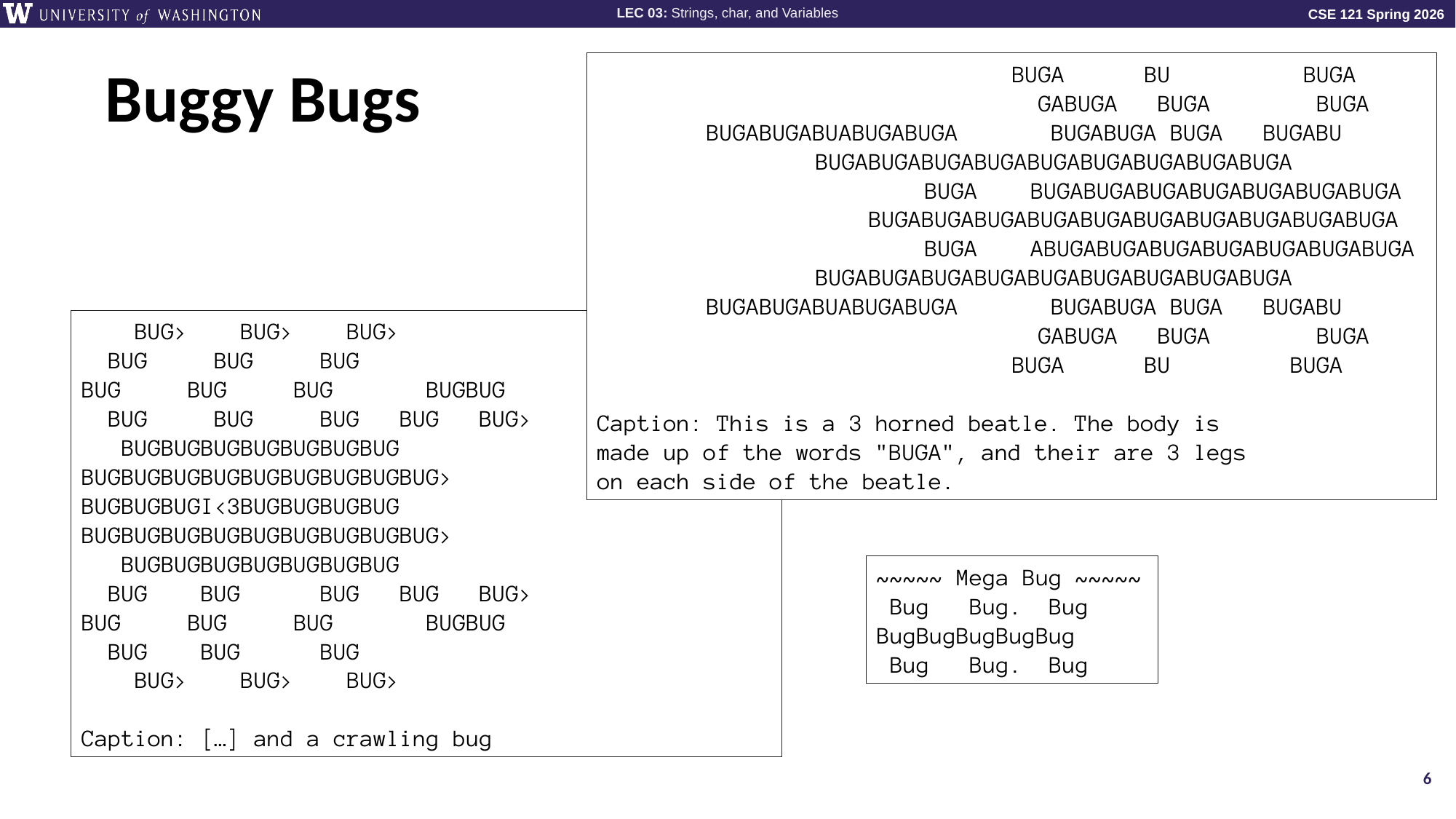

BUGA      BU          BUGA
	                         GABUGA   BUGA        BUGA
	BUGABUGABUABUGABUGA       BUGABUGA BUGA   BUGABU
		BUGABUGABUGABUGABUGABUGABUGABUGABUGA
			BUGA    BUGABUGABUGABUGABUGABUGABUGA
		    BUGABUGABUGABUGABUGABUGABUGABUGABUGABUGA
			BUGA    ABUGABUGABUGABUGABUGABUGABUGA
		BUGABUGABUGABUGABUGABUGABUGABUGABUGA
	BUGABUGABUABUGABUGA       BUGABUGA BUGA   BUGABU
	                         GABUGA   BUGA        BUGA
	                       BUGA      BU         BUGA

Caption: This is a 3 horned beatle. The body is
made up of the words "BUGA", and their are 3 legs
on each side of the beatle.
# Buggy Bugs
    BUG>    BUG>    BUG>
  BUG     BUG     BUG
BUG     BUG     BUG       BUGBUG
  BUG     BUG     BUG   BUG   BUG>
   BUGBUGBUGBUGBUGBUGBUG
BUGBUGBUGBUGBUGBUGBUGBUGBUG>
BUGBUGBUGI<3BUGBUGBUGBUG
BUGBUGBUGBUGBUGBUGBUGBUGBUG>
   BUGBUGBUGBUGBUGBUGBUG
  BUG    BUG      BUG   BUG   BUG>
BUG     BUG     BUG       BUGBUG
  BUG    BUG      BUG
    BUG>    BUG>    BUG>

Caption: […] and a crawling bug
~~~~~ Mega Bug ~~~~~
 Bug   Bug.  Bug
BugBugBugBugBug
 Bug   Bug.  Bug
6